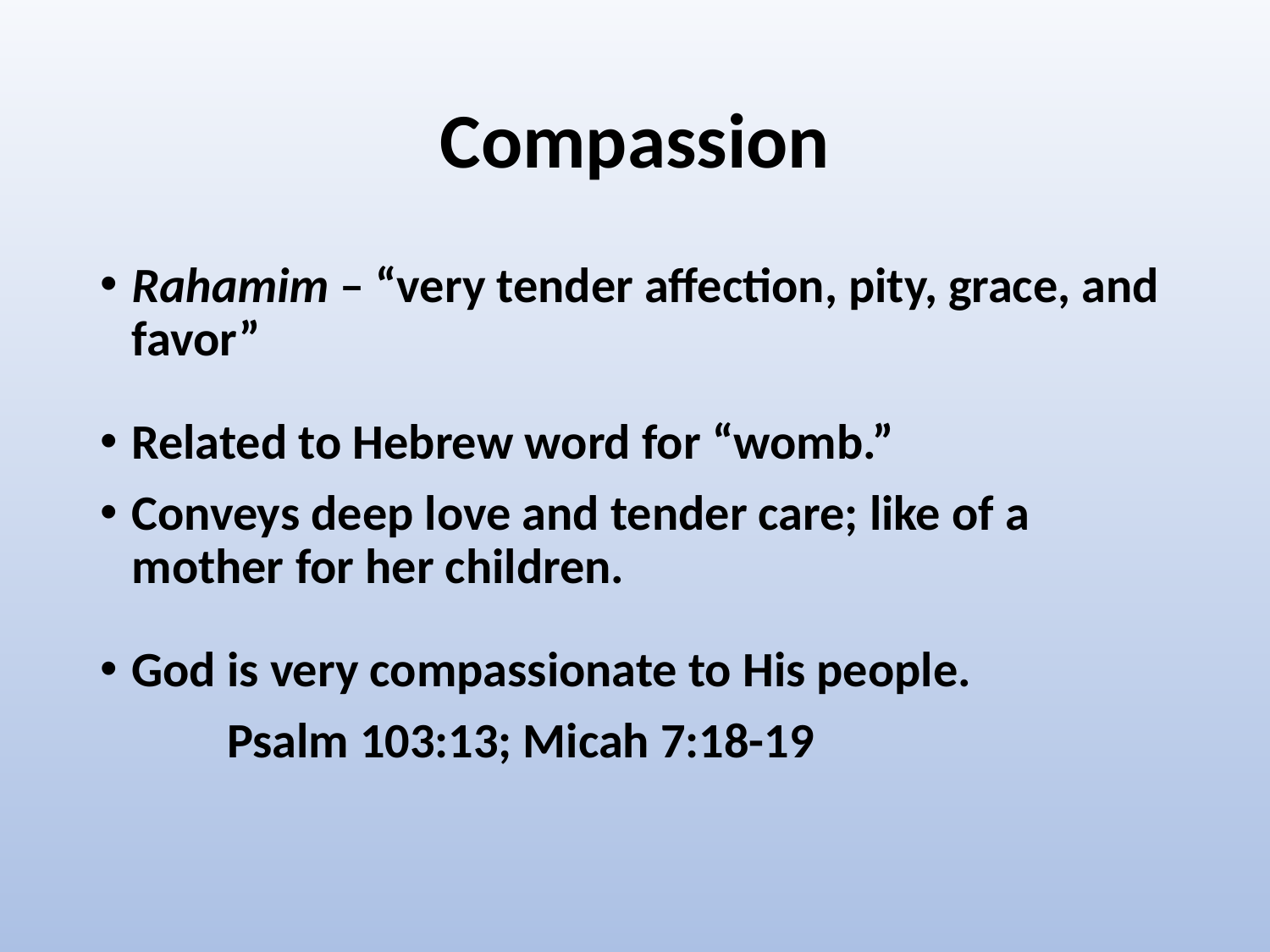

# Compassion
Rahamim – “very tender affection, pity, grace, and favor”

Related to Hebrew word for “womb.”
Conveys deep love and tender care; like of a mother for her children.

God is very compassionate to His people.
	Psalm 103:13; Micah 7:18-19